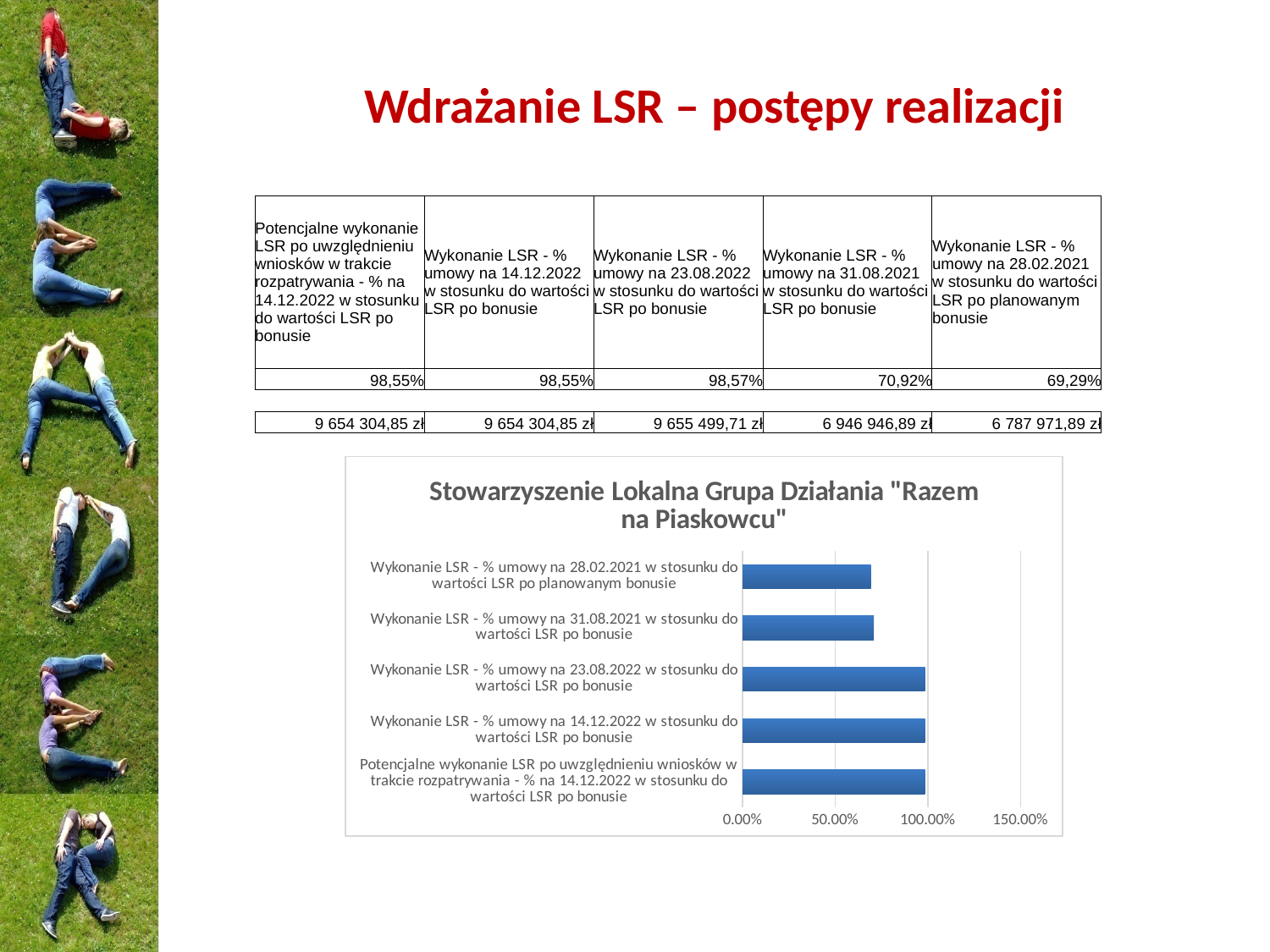

# Wdrażanie LSR – postępy realizacji
| Potencjalne wykonanie LSR po uwzględnieniu wniosków w trakcie rozpatrywania - % na 14.12.2022 w stosunku do wartości LSR po bonusie | Wykonanie LSR - % umowy na 14.12.2022 w stosunku do wartości LSR po bonusie | Wykonanie LSR - % umowy na 23.08.2022 w stosunku do wartości LSR po bonusie | Wykonanie LSR - % umowy na 31.08.2021 w stosunku do wartości LSR po bonusie | Wykonanie LSR - % umowy na 28.02.2021 w stosunku do wartości LSR po planowanym bonusie |
| --- | --- | --- | --- | --- |
| 98,55% | 98,55% | 98,57% | 70,92% | 69,29% |
|  |  |  |  |  |
| 9 654 304,85 zł | 9 654 304,85 zł | 9 655 499,71 zł | 6 946 946,89 zł | 6 787 971,89 zł |

### Chart: Stowarzyszenie Lokalna Grupa Działania "Razem na Piaskowcu"

| Category |  |
|---|---|
| Potencjalne wykonanie LSR po uwzględnieniu wniosków w trakcie rozpatrywania - % na 14.12.2022 w stosunku do wartości LSR po bonusie | 0.9855354073091057 |
| Wykonanie LSR - % umowy na 14.12.2022 w stosunku do wartości LSR po bonusie | 0.9855354073091057 |
| Wykonanie LSR - % umowy na 23.08.2022 w stosunku do wartości LSR po bonusie | 0.9856573815843203 |
| Wykonanie LSR - % umowy na 31.08.2021 w stosunku do wartości LSR po bonusie | 0.7091615853409555 |
| Wykonanie LSR - % umowy na 28.02.2021 w stosunku do wartości LSR po planowanym bonusie | 0.6929330226623112 |